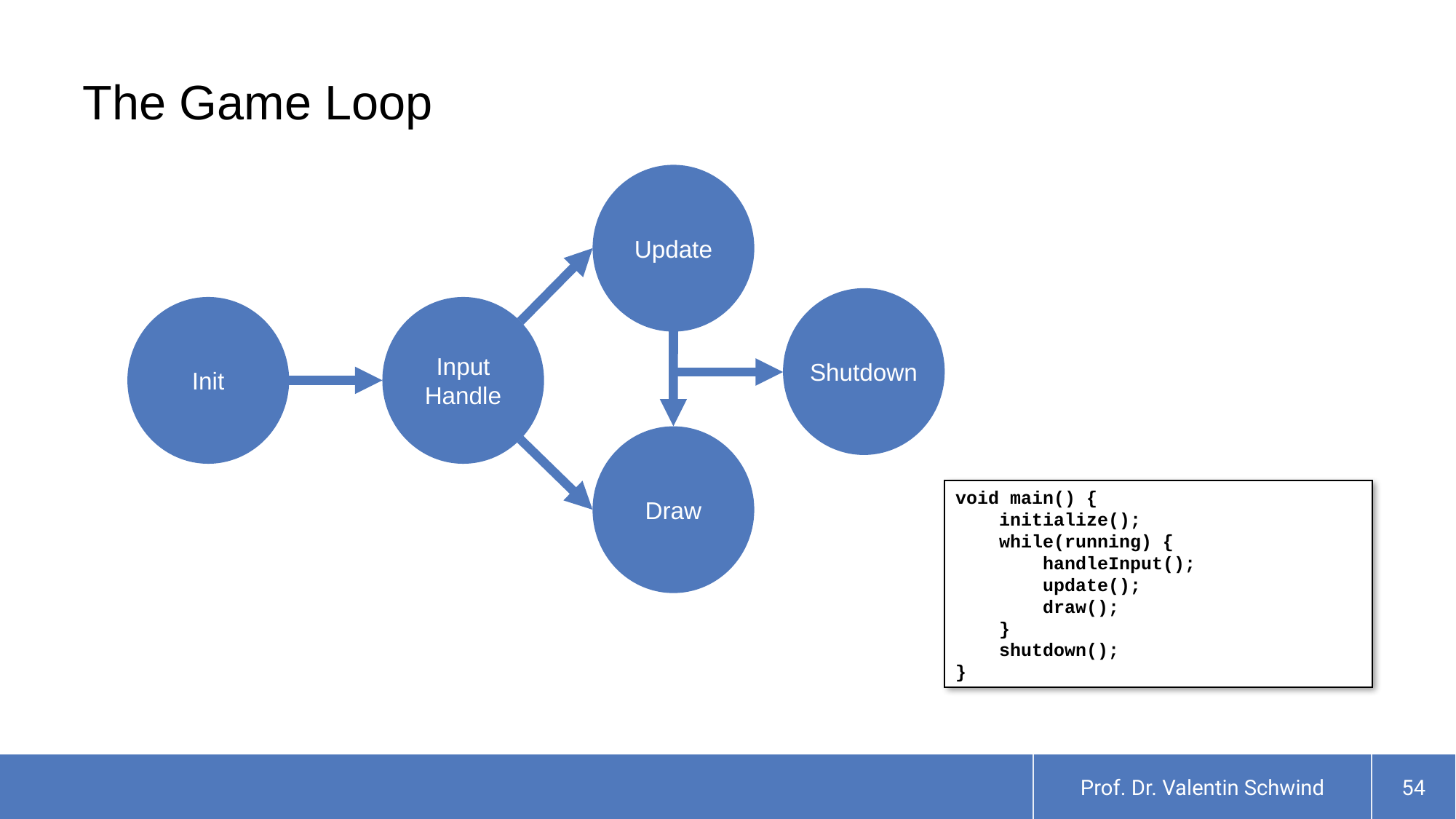

# The Game Loop
Update
Shutdown
Init
Input Handle
Draw

void main() {
    initialize();
    while(running) {
        handleInput();
        update();
        draw();
    }
    shutdown();
}

Prof. Dr. Valentin Schwind
54